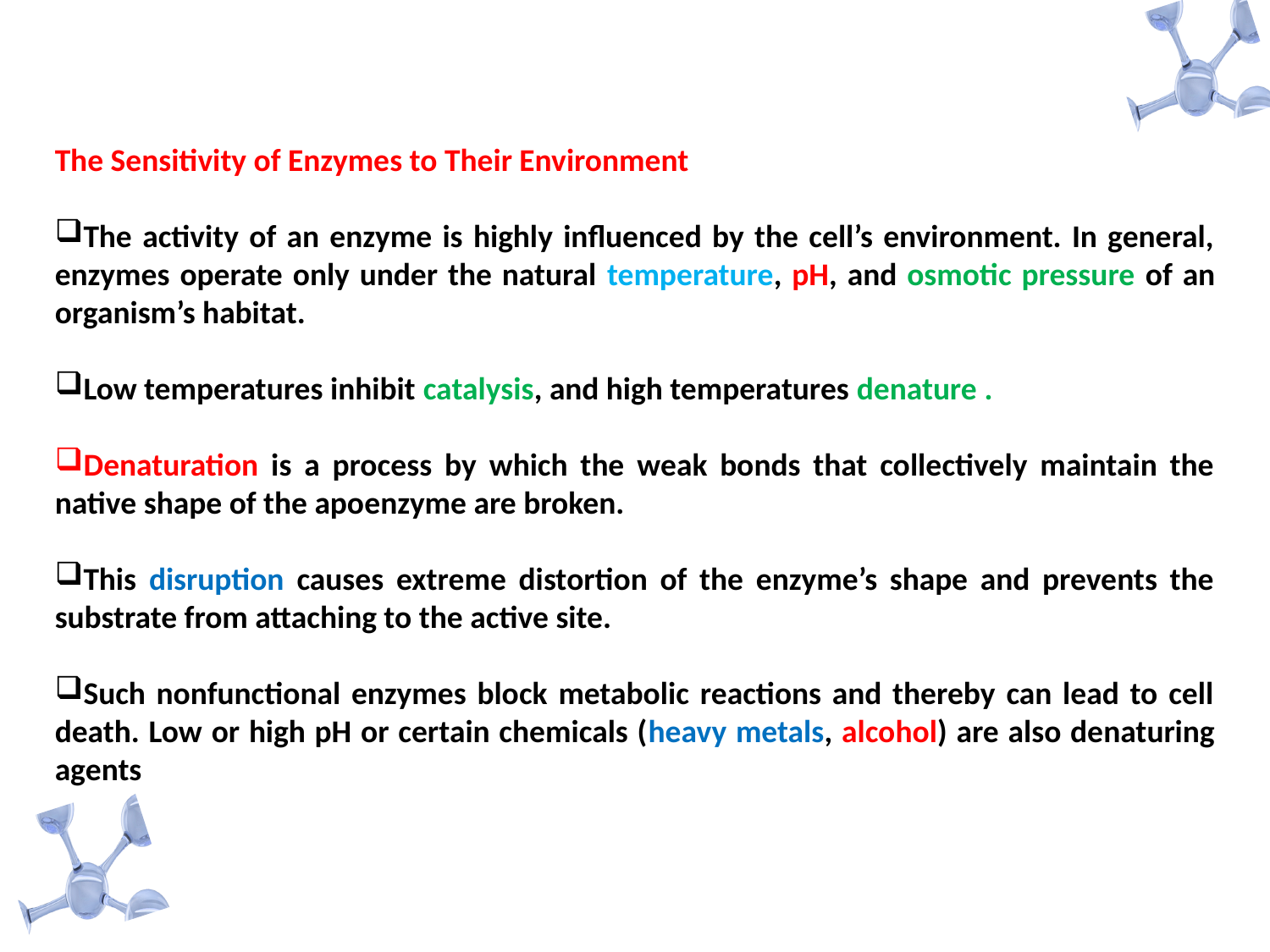

The Sensitivity of Enzymes to Their Environment

The activity of an enzyme is highly inﬂuenced by the cell’s environment. In general, enzymes operate only under the natural temperature, pH, and osmotic pressure of an organism’s habitat.

Low temperatures inhibit catalysis, and high temperatures denature .

Denaturation is a process by which the weak bonds that collectively maintain the native shape of the apoenzyme are broken.

This disruption causes extreme distortion of the enzyme’s shape and prevents the substrate from attaching to the active site.

Such nonfunctional enzymes block metabolic reactions and thereby can lead to cell death. Low or high pH or certain chemicals (heavy metals, alcohol) are also denaturing agents